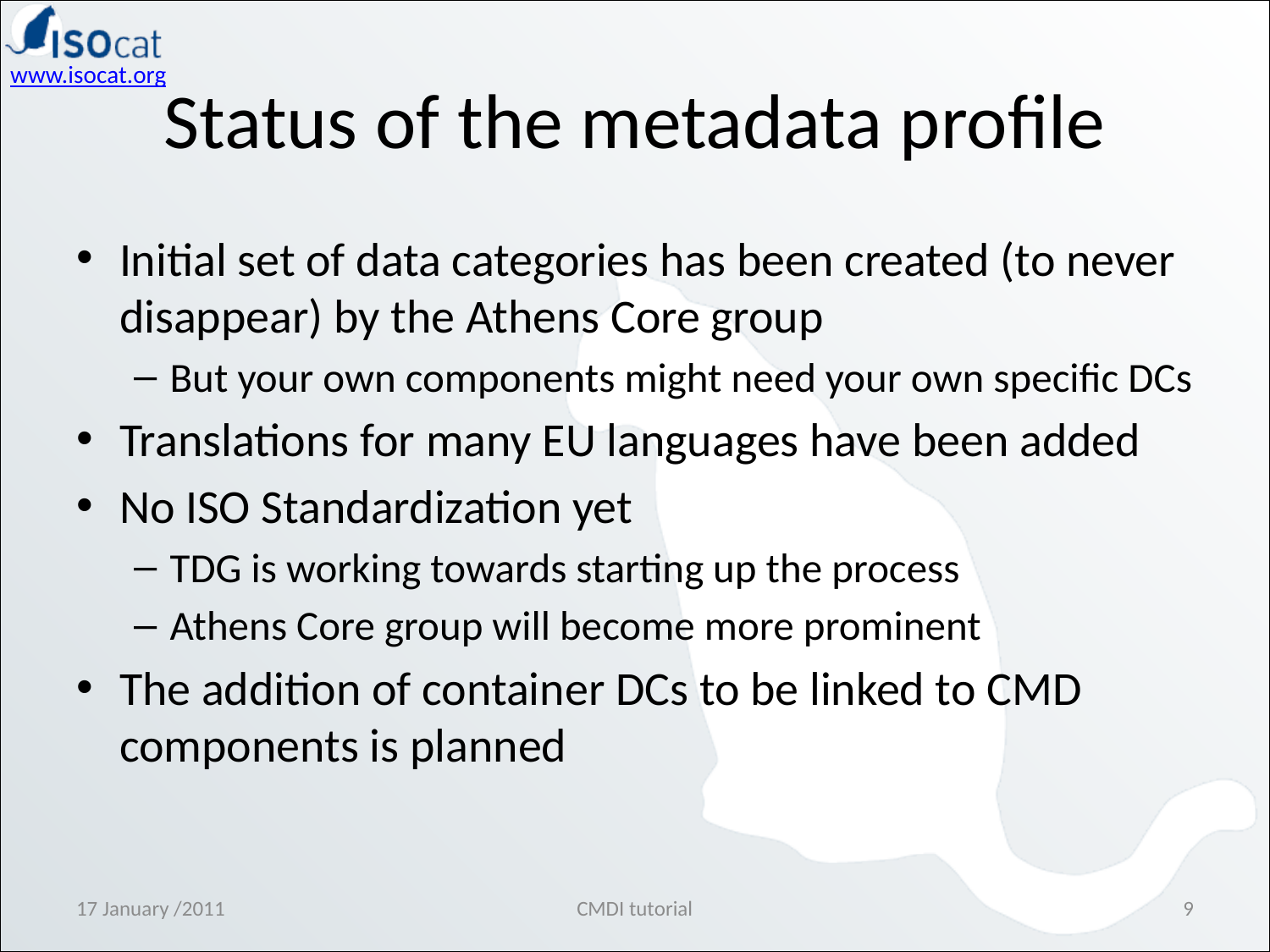

# Status of the metadata profile
Initial set of data categories has been created (to never disappear) by the Athens Core group
But your own components might need your own specific DCs
Translations for many EU languages have been added
No ISO Standardization yet
TDG is working towards starting up the process
Athens Core group will become more prominent
The addition of container DCs to be linked to CMD components is planned
17 January /2011
CMDI tutorial
9